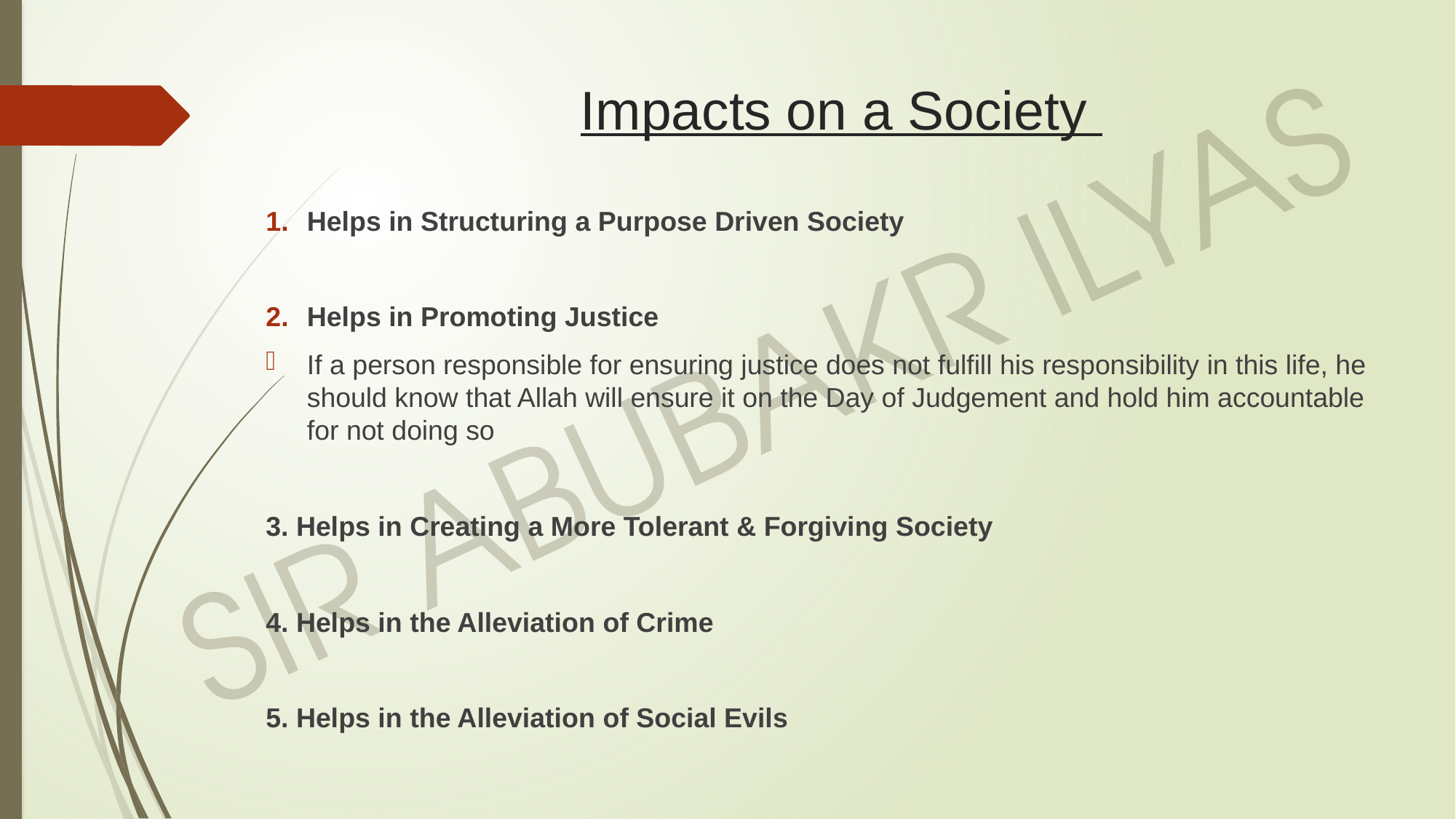

# Impacts on a Society
Helps in Structuring a Purpose Driven Society

Helps in Promoting Justice
If a person responsible for ensuring justice does not fulfill his responsibility in this life, he should know that Allah will ensure it on the Day of Judgement and hold him accountable for not doing so

3. Helps in Creating a More Tolerant & Forgiving Society

4. Helps in the Alleviation of Crime

5. Helps in the Alleviation of Social Evils